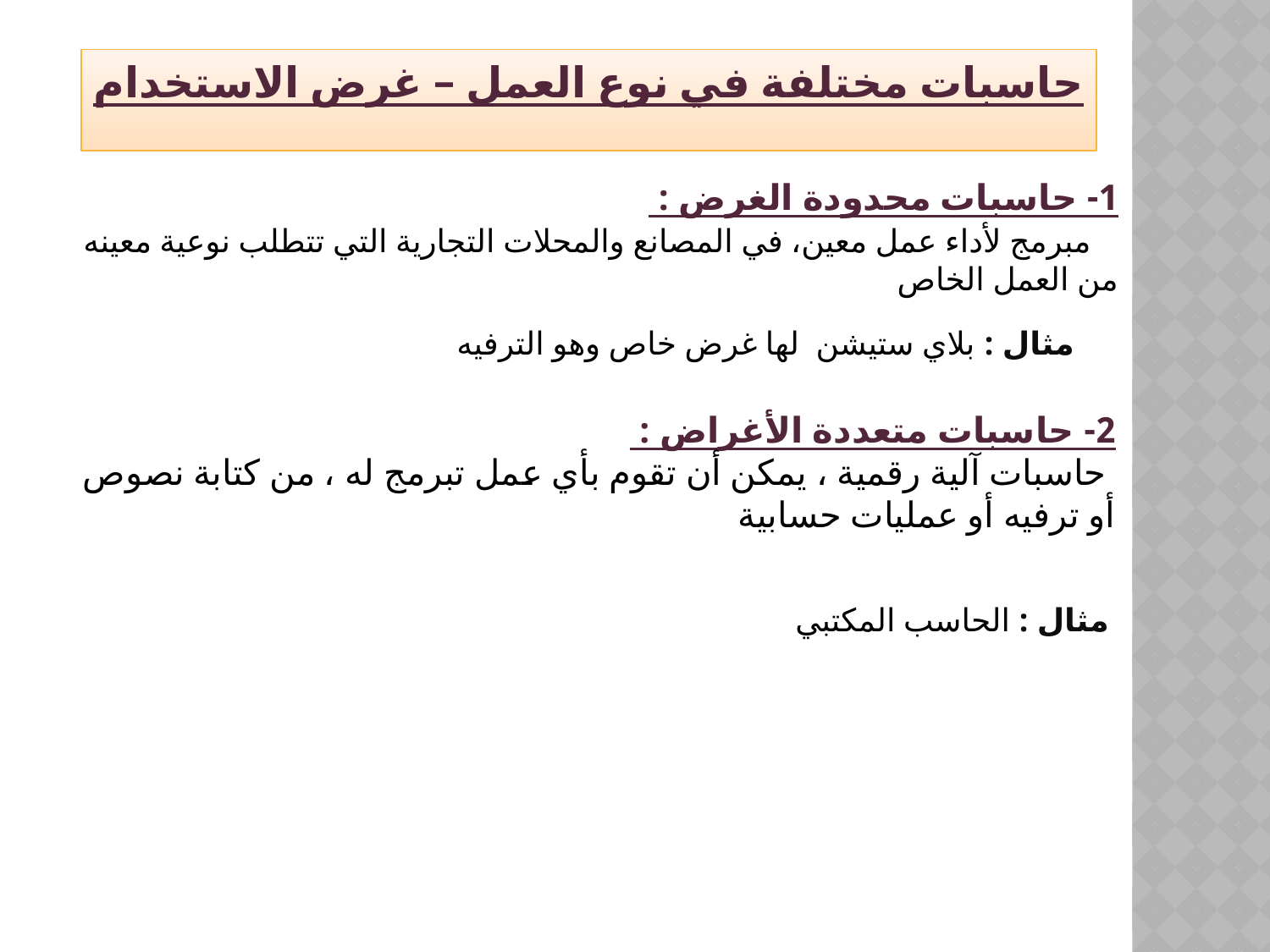

حاسبات مختلفة في نوع العمل – غرض الاستخدام

1- حاسبات محدودة الغرض :
   مبرمج لأداء عمل معين، في المصانع والمحلات التجارية التي تتطلب نوعية معينه من العمل الخاص
مثال : بلاي ستيشن  لها غرض خاص وهو الترفيه
2- حاسبات متعددة الأغراض :
 حاسبات آلية رقمية ، يمكن أن تقوم بأي عمل تبرمج له ، من كتابة نصوص أو ترفيه أو عمليات حسابية
مثال : الحاسب المكتبي